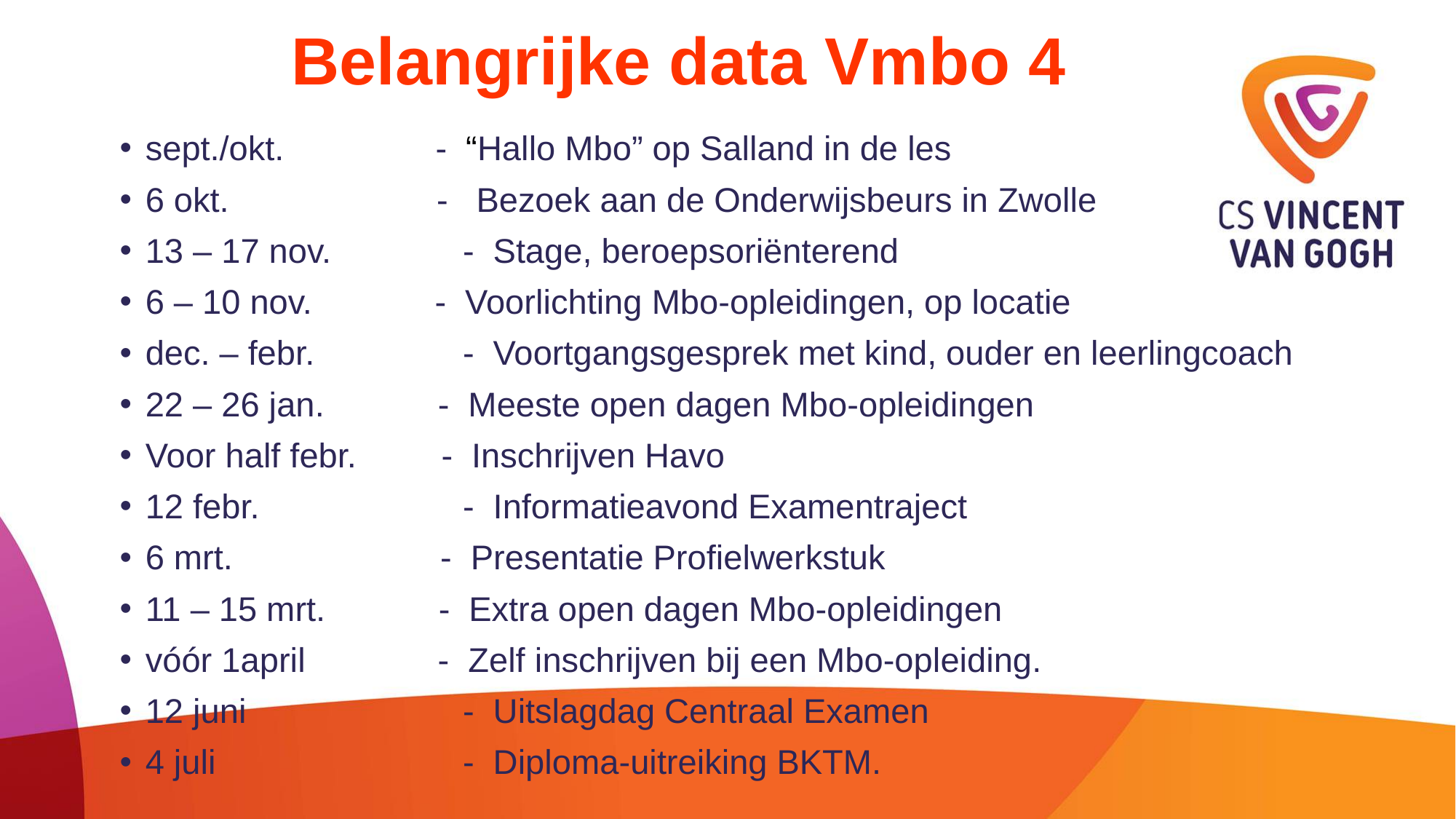

# Belangrijke data Vmbo 4
sept./okt.                -  “Hallo Mbo” op Salland in de les
6 okt.                      -   Bezoek aan de Onderwijsbeurs in Zwolle
13 – 17 nov.	           -  Stage, beroepsoriënterend
6 – 10 nov.             -  Voorlichting Mbo-opleidingen, op locatie
dec. – febr.	           -  Voortgangsgesprek met kind, ouder en leerlingcoach
22 – 26 jan.            -  Meeste open dagen Mbo-opleidingen
Voor half febr.         -  Inschrijven Havo
12 febr.	           -  Informatieavond Examentraject
6 mrt.                      -  Presentatie Profielwerkstuk
11 – 15 mrt.            -  Extra open dagen Mbo-opleidingen
vóór 1april              -  Zelf inschrijven bij een Mbo-opleiding.
12 juni	           -  Uitslagdag Centraal Examen
4 juli	           -  Diploma-uitreiking BKTM.